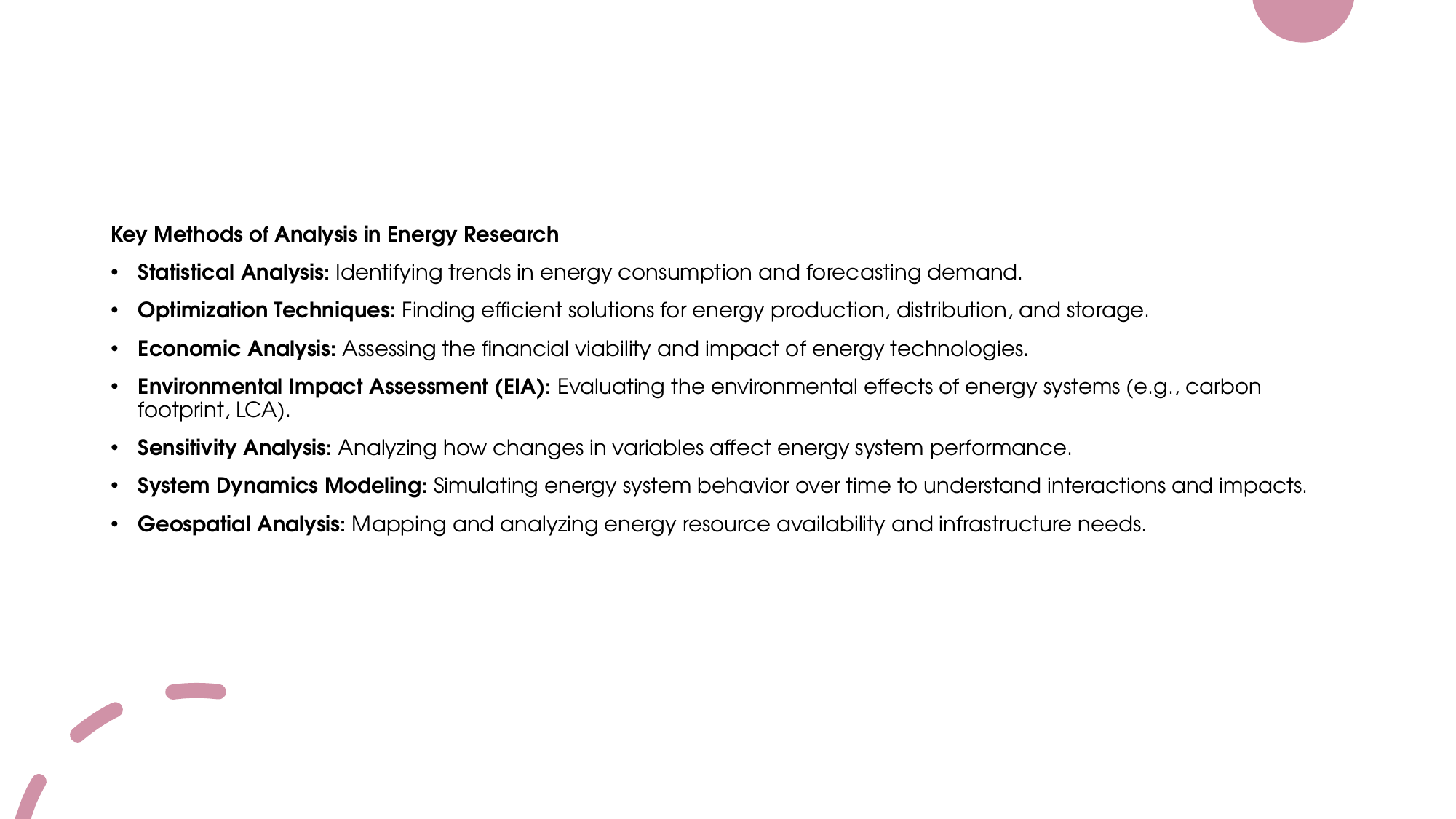

Key Methods of Analysis in Energy Research
Statistical Analysis: Identifying trends in energy consumption and forecasting demand.
Optimization Techniques: Finding efficient solutions for energy production, distribution, and storage.
Economic Analysis: Assessing the financial viability and impact of energy technologies.
Environmental Impact Assessment (EIA): Evaluating the environmental effects of energy systems (e.g., carbon footprint, LCA).
Sensitivity Analysis: Analyzing how changes in variables affect energy system performance.
System Dynamics Modeling: Simulating energy system behavior over time to understand interactions and impacts.
Geospatial Analysis: Mapping and analyzing energy resource availability and infrastructure needs.